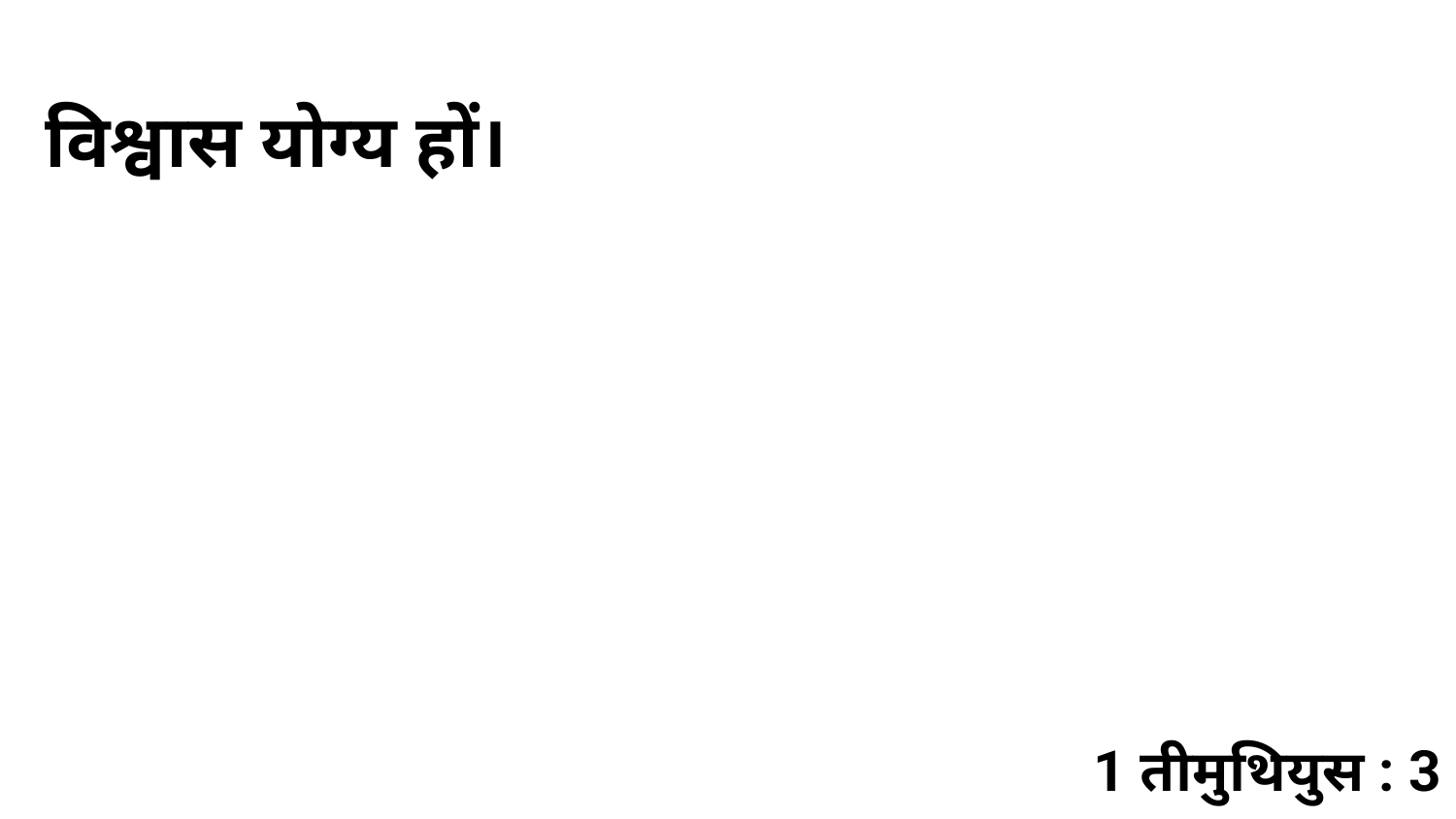

विश्वास योग्य हों।
1 तीमुथियुस : 3